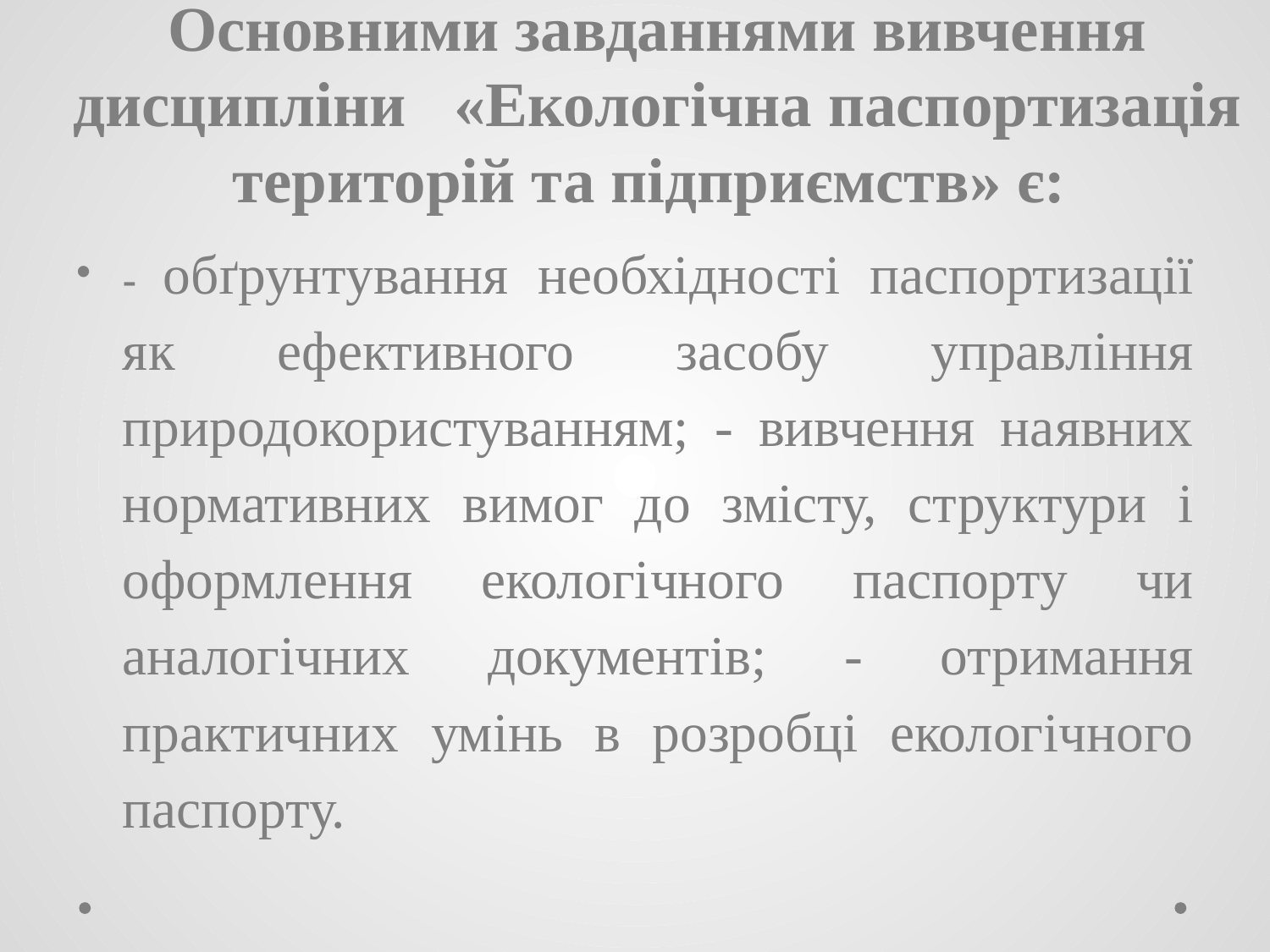

# Основними завданнями вивчення дисципліни   «Екологічна паспортизація територій та підприємств» є:
- обґрунтування необхідності паспортизації як ефективного засобу управління природокористуванням; - вивчення наявних нормативних вимог до змісту, структури і оформлення екологічного паспорту чи аналогічних документів; - отримання практичних умінь в розробці екологічного паспорту.